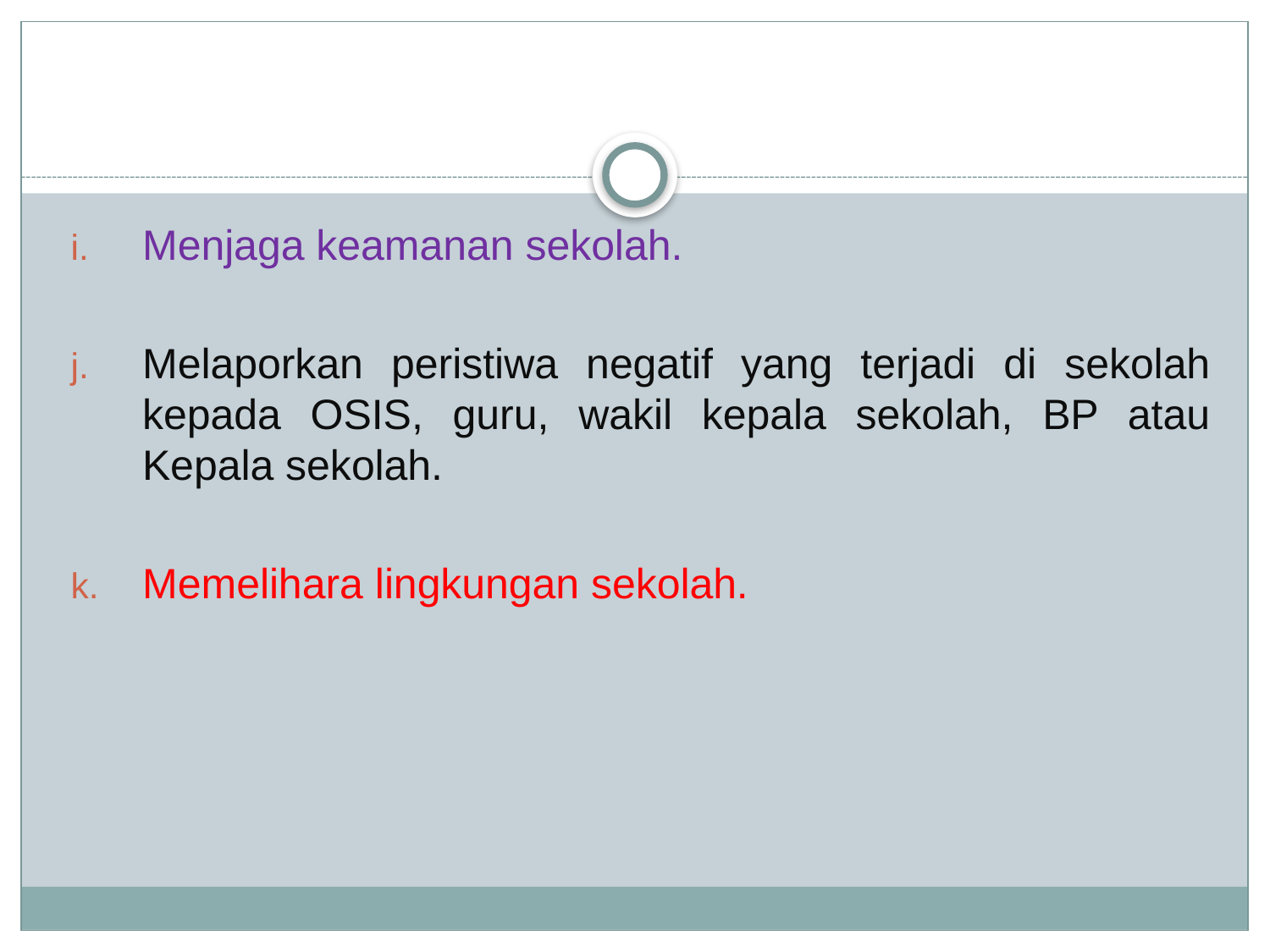

Menjaga keamanan sekolah.

Melaporkan peristiwa negatif yang terjadi di sekolah kepada OSIS, guru, wakil kepala sekolah, BP atau Kepala sekolah.

Memelihara lingkungan sekolah.